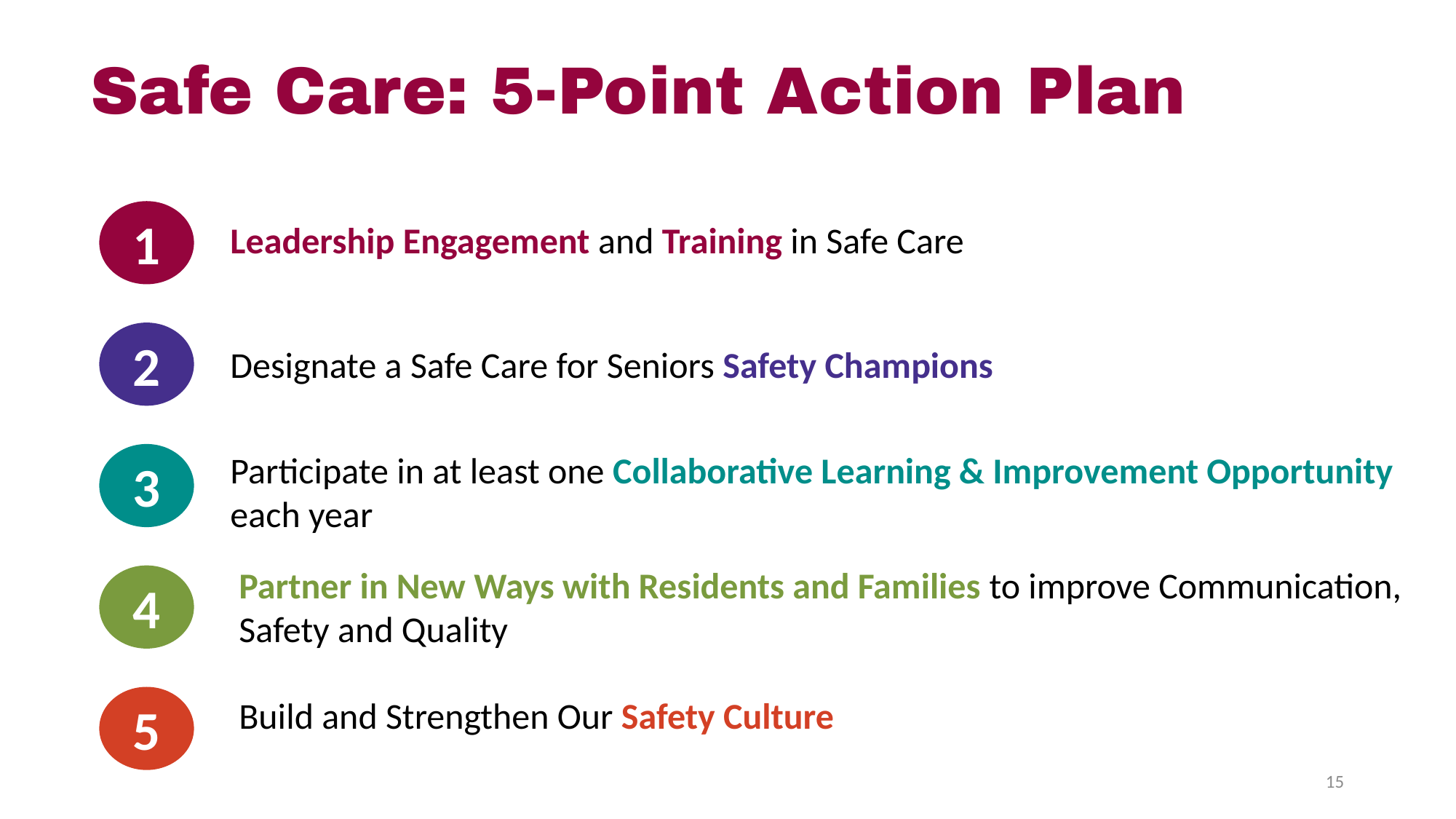

# Safe Care: 5-Point Action Plan
1
Leadership Engagement and Training in Safe Care
2
Designate a Safe Care for Seniors Safety Champions
Participate in at least one Collaborative Learning & Improvement Opportunity each year
3
Partner in New Ways with Residents and Families to improve Communication, Safety and Quality
4
5
Build and Strengthen Our Safety Culture
15